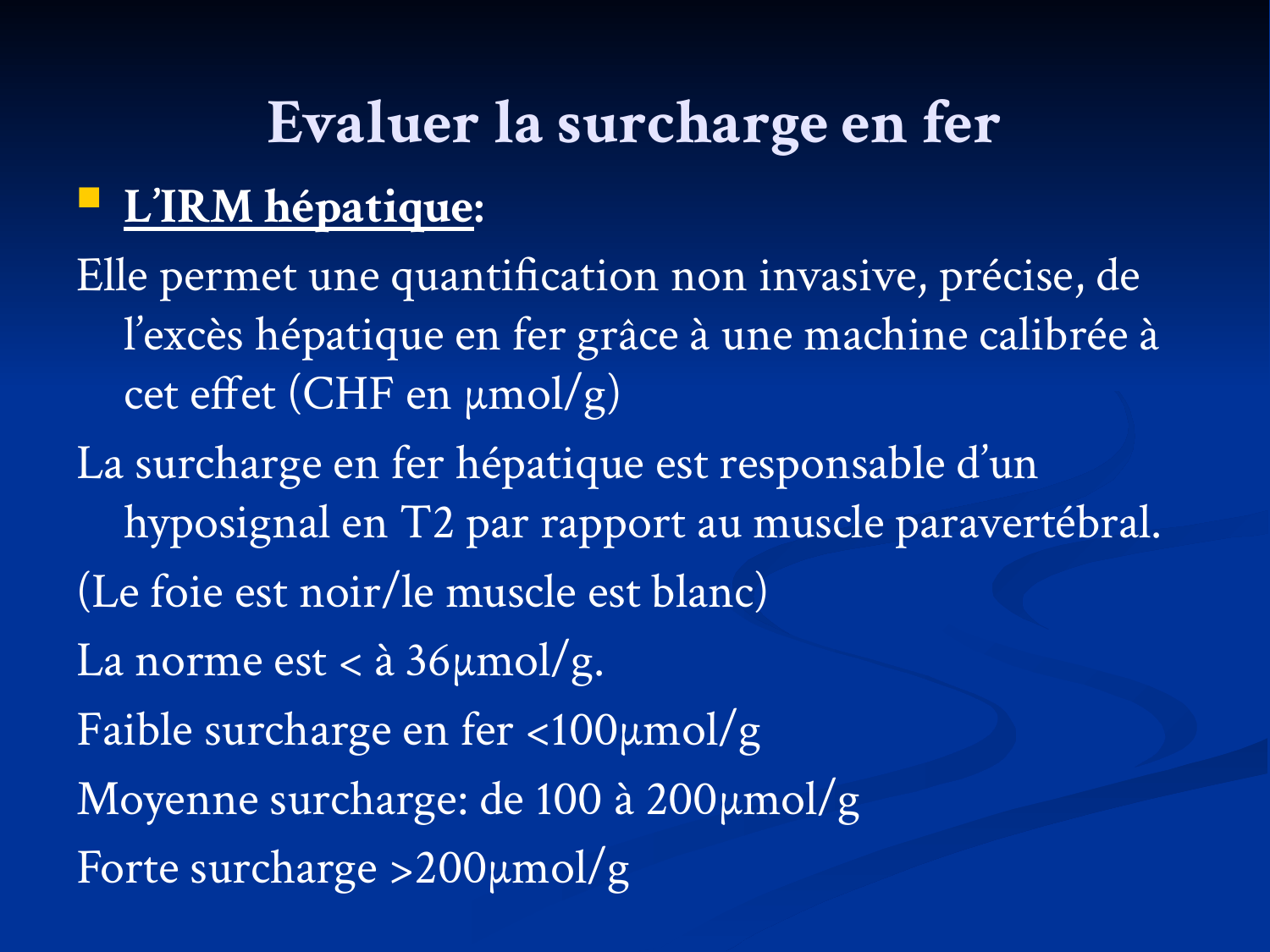

# Evaluer la surcharge en fer
L’IRM hépatique:
Elle permet une quantification non invasive, précise, de l’excès hépatique en fer grâce à une machine calibrée à cet effet (CHF en µmol/g)
La surcharge en fer hépatique est responsable d’un hyposignal en T2 par rapport au muscle paravertébral.
(Le foie est noir/le muscle est blanc)
La norme est < à 36µmol/g.
Faible surcharge en fer <100µmol/g
Moyenne surcharge: de 100 à 200µmol/g
Forte surcharge >200µmol/g

Un rapport de 0,2 correspond à une surcharge de 180µmol/g de foie (majeure).